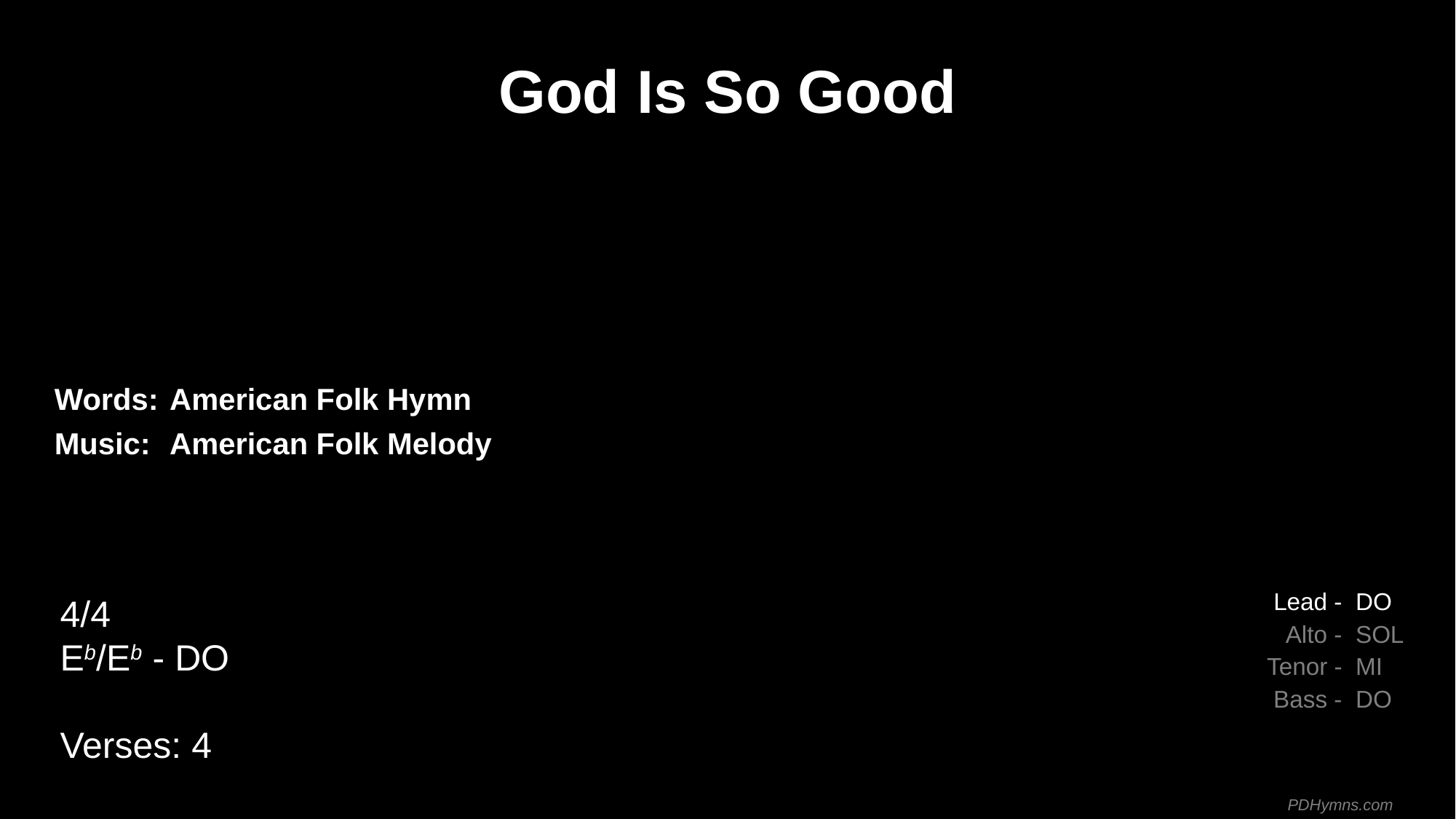

God Is So Good

| Words: | American Folk Hymn |
| --- | --- |
| Music: | American Folk Melody |
|  |  |
|  |  |
4/4
Eb/Eb - DO

Verses: 4
| Lead - | DO |
| --- | --- |
| Alto - | SOL |
| Tenor - | MI |
| Bass - | DO |
PDHymns.com